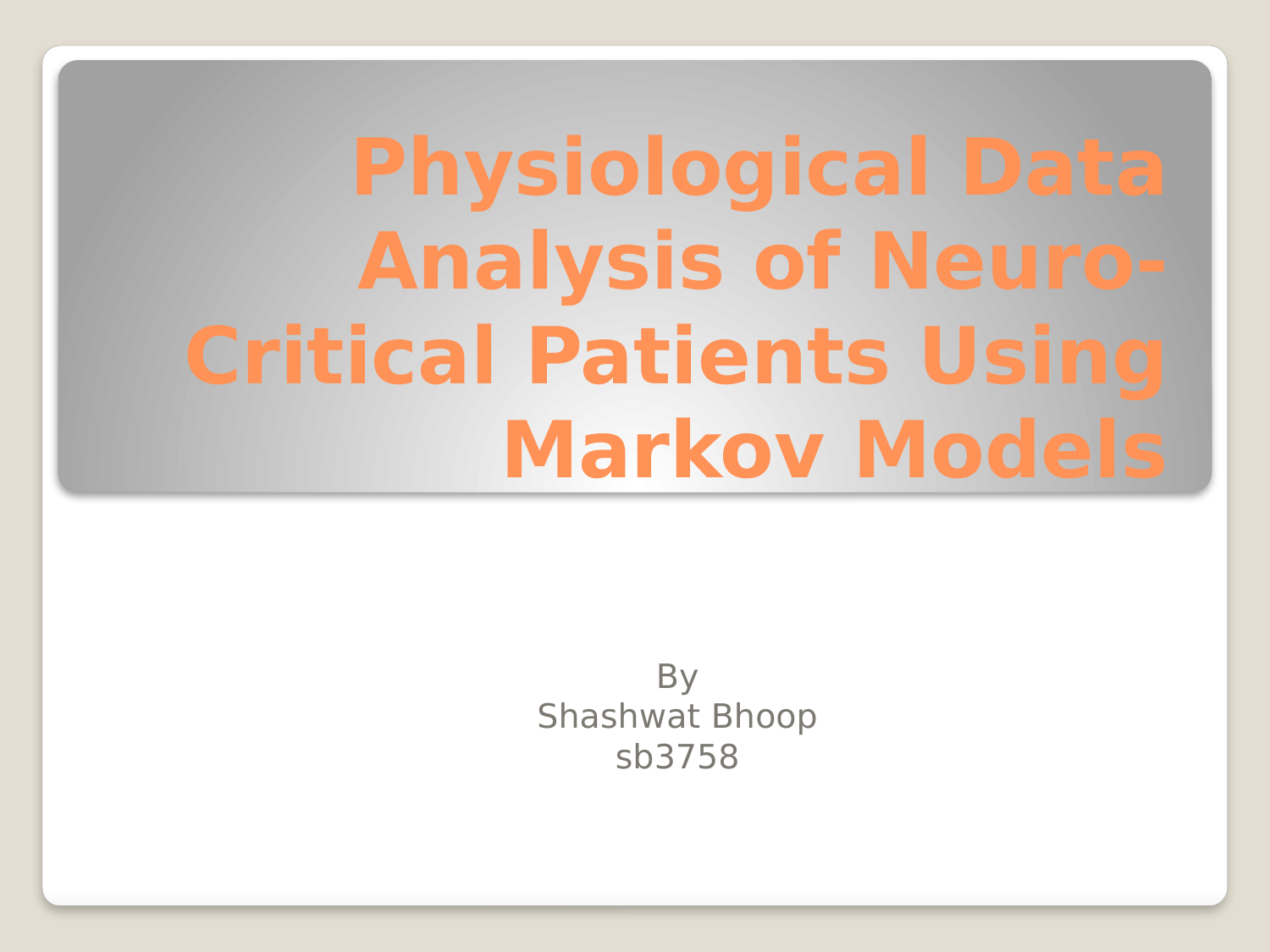

# Physiological Data Analysis of Neuro-Critical Patients Using Markov Models
By
Shashwat Bhoop
sb3758